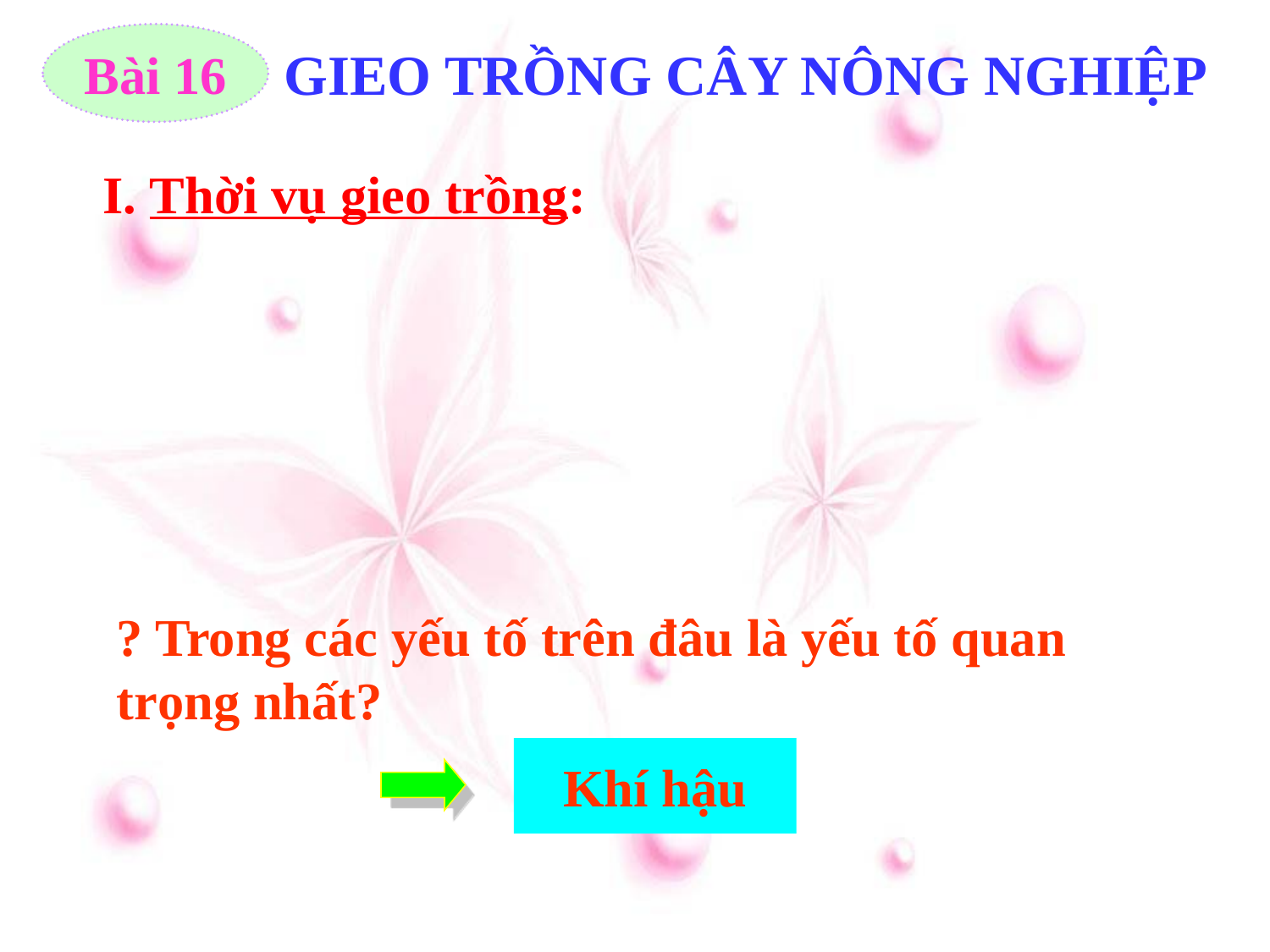

Bài 16
GIEO TRỒNG CÂY NÔNG NGHIỆP
I. Thời vụ gieo trồng:
? Trong các yếu tố trên đâu là yếu tố quan trọng nhất?
Khí hậu